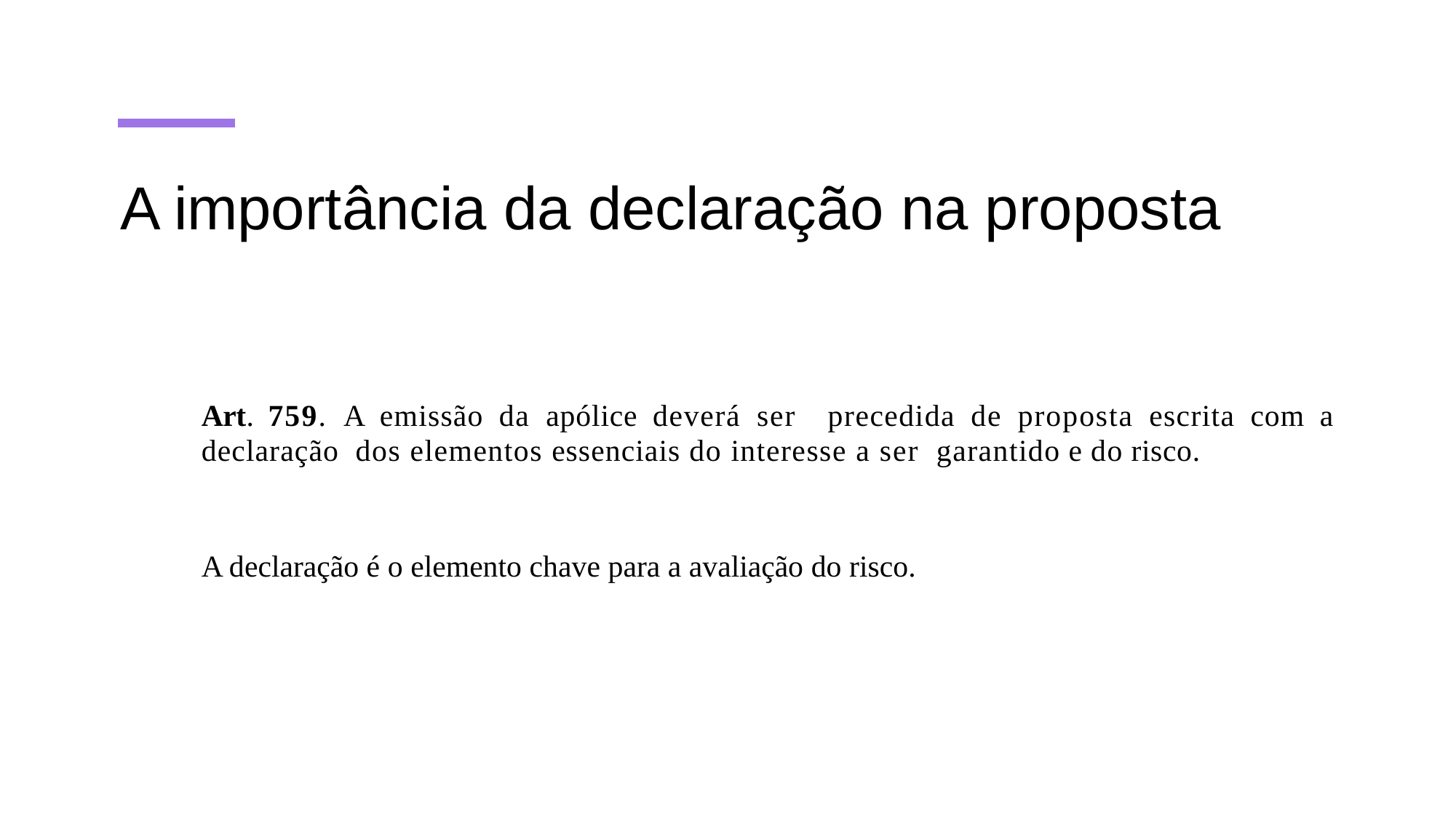

# A importância da declaração na proposta

Art. 759. A emissão da apólice deverá ser  precedida de proposta escrita com a declaração  dos elementos essenciais do interesse a ser  garantido e do risco.

A declaração é o elemento chave para a avaliação do risco.